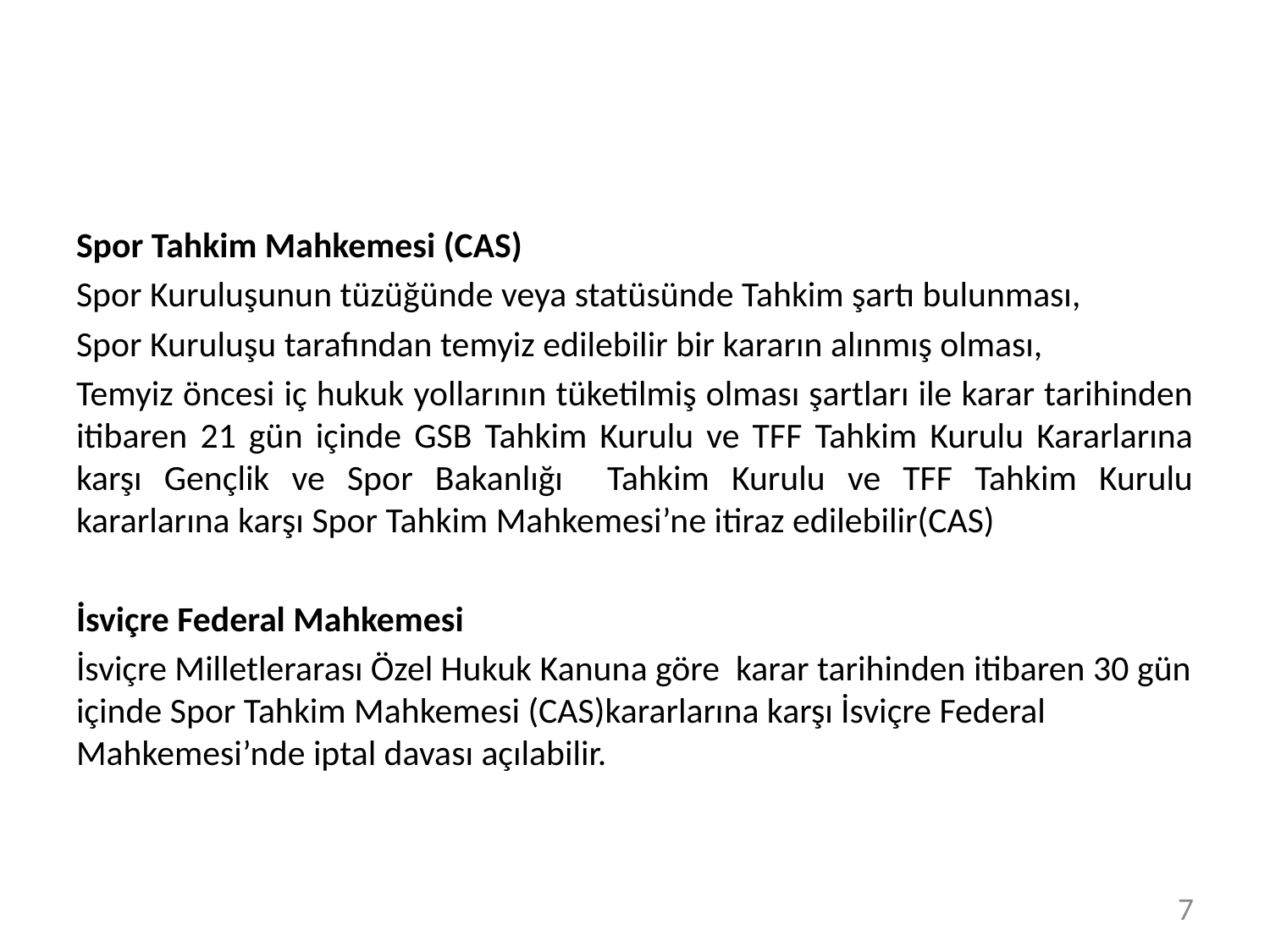

#
Spor Tahkim Mahkemesi (CAS)
Spor Kuruluşunun tüzüğünde veya statüsünde Tahkim şartı bulunması,
Spor Kuruluşu tarafından temyiz edilebilir bir kararın alınmış olması,
Temyiz öncesi iç hukuk yollarının tüketilmiş olması şartları ile karar tarihinden itibaren 21 gün içinde GSB Tahkim Kurulu ve TFF Tahkim Kurulu Kararlarına karşı Gençlik ve Spor Bakanlığı  Tahkim Kurulu ve TFF Tahkim Kurulu kararlarına karşı Spor Tahkim Mahkemesi’ne itiraz edilebilir(CAS)

İsviçre Federal Mahkemesi
İsviçre Milletlerarası Özel Hukuk Kanuna göre  karar tarihinden itibaren 30 gün içinde Spor Tahkim Mahkemesi (CAS)kararlarına karşı İsviçre Federal Mahkemesi’nde iptal davası açılabilir.

7